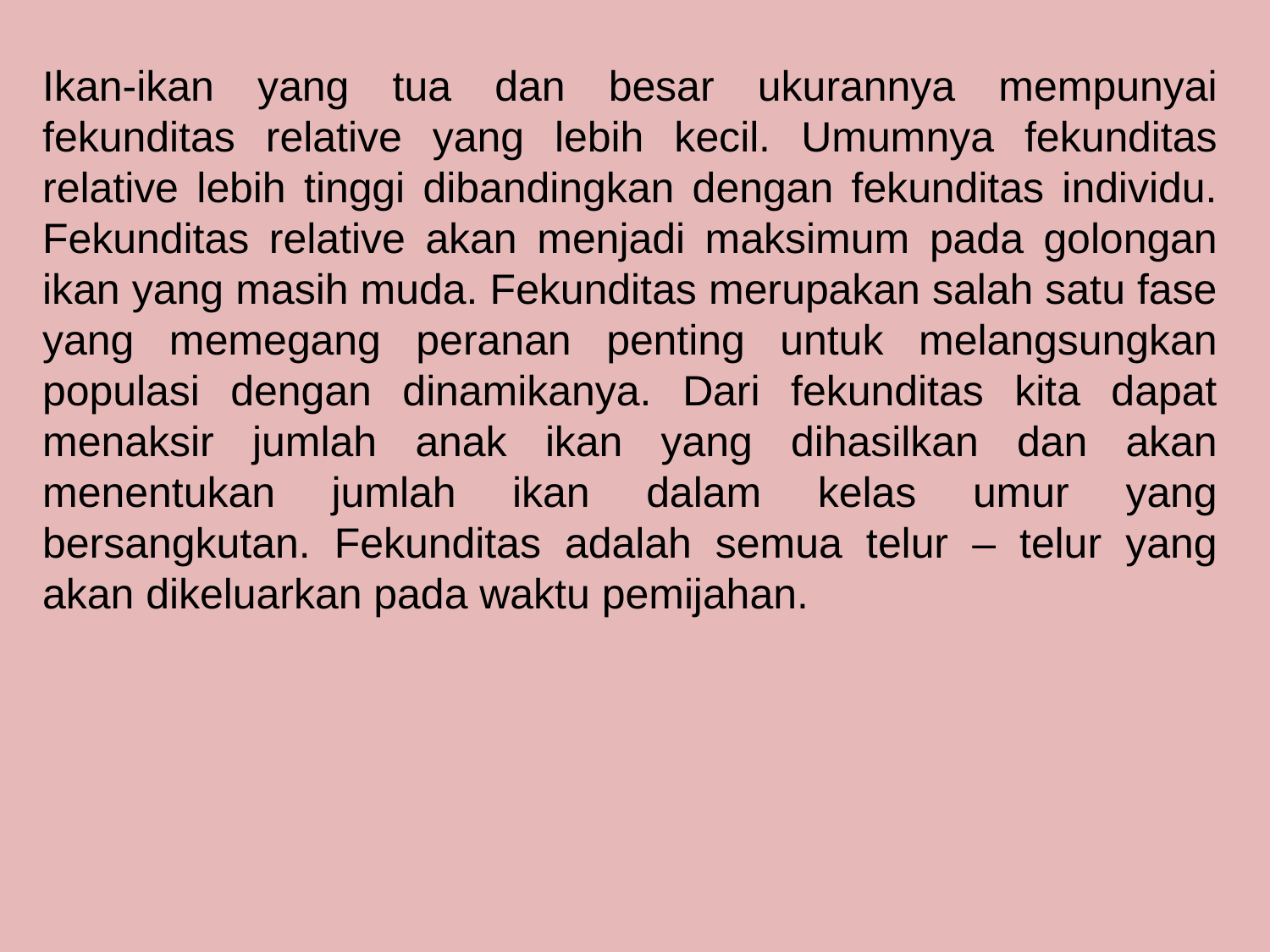

Ikan-ikan yang tua dan besar ukurannya mempunyai fekunditas relative yang lebih kecil. Umumnya fekunditas relative lebih tinggi dibandingkan dengan fekunditas individu. Fekunditas relative akan menjadi maksimum pada golongan ikan yang masih muda. Fekunditas merupakan salah satu fase yang memegang peranan penting untuk melangsungkan populasi dengan dinamikanya. Dari fekunditas kita dapat menaksir jumlah anak ikan yang dihasilkan dan akan menentukan jumlah ikan dalam kelas umur yang bersangkutan. Fekunditas adalah semua telur – telur yang akan dikeluarkan pada waktu pemijahan.